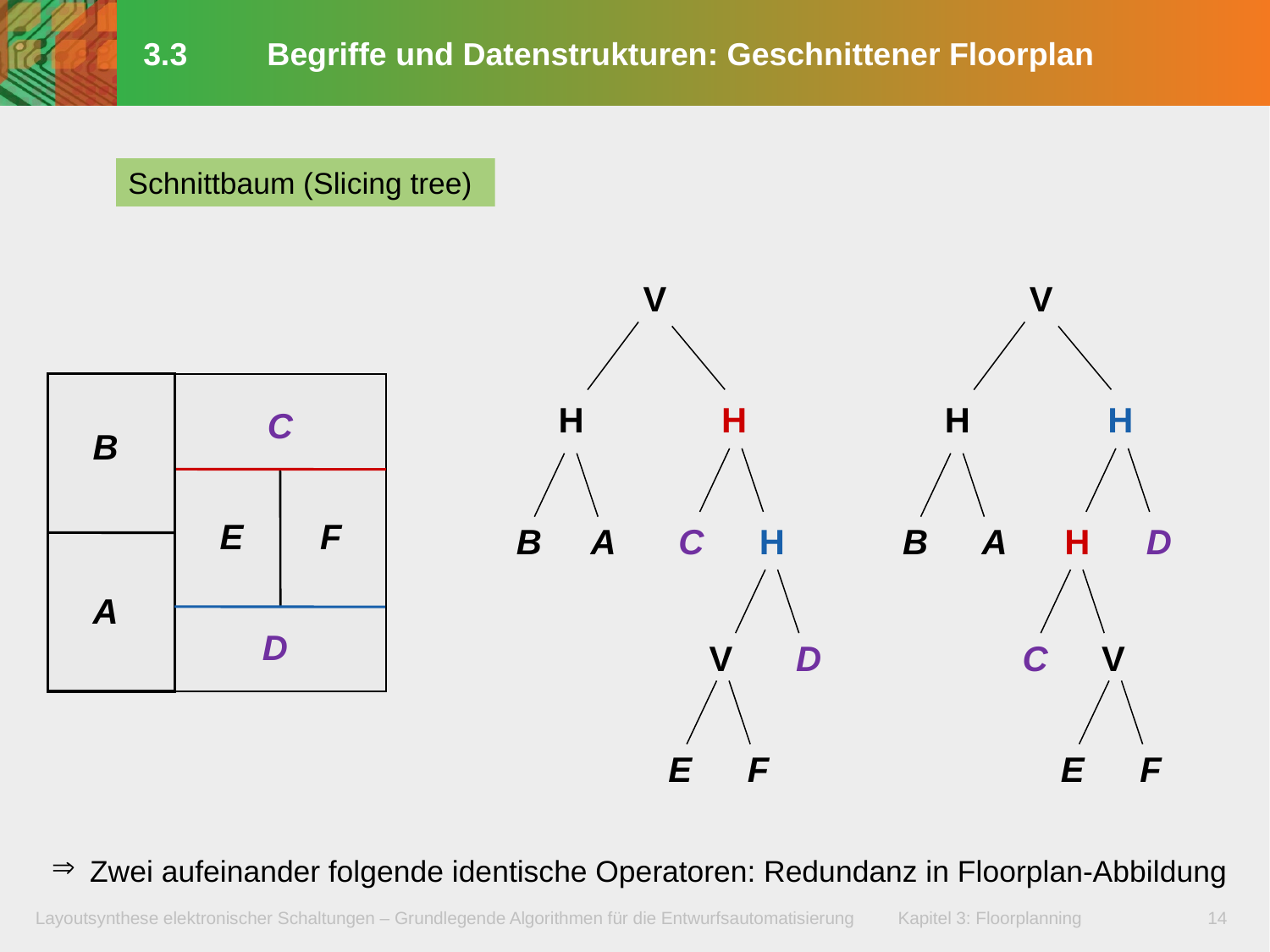

# 3.3         Begriffe und Datenstrukturen: Geschnittener Floorplan
Schnittbaum (Slicing tree)
V
V

H
H
H
H

C
B

E
F
C
H
H
D
B
A
B
A

A

D
V
D
C
V

E
F
E
F
 Zwei aufeinander folgende identische Operatoren: Redundanz in Floorplan-Abbildung